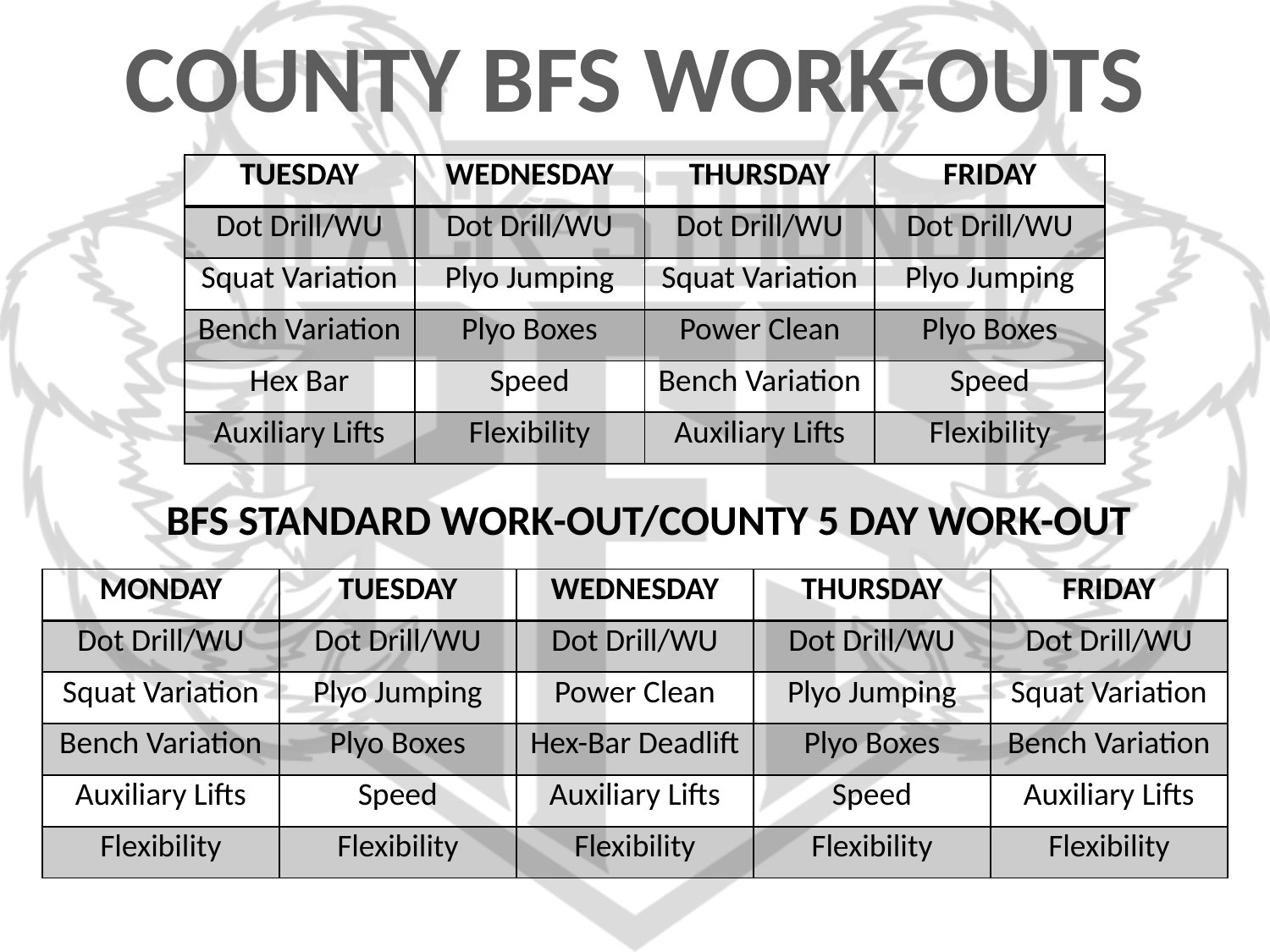

COUNTY BFS WORK-OUTS
| TUESDAY | WEDNESDAY | THURSDAY | FRIDAY |
| --- | --- | --- | --- |
| Dot Drill/WU | Dot Drill/WU | Dot Drill/WU | Dot Drill/WU |
| Squat Variation | Plyo Jumping | Squat Variation | Plyo Jumping |
| Bench Variation | Plyo Boxes | Power Clean | Plyo Boxes |
| Hex Bar | Speed | Bench Variation | Speed |
| Auxiliary Lifts | Flexibility | Auxiliary Lifts | Flexibility |
BFS STANDARD WORK-OUT/COUNTY 5 DAY WORK-OUT
| MONDAY | TUESDAY | WEDNESDAY | THURSDAY | FRIDAY |
| --- | --- | --- | --- | --- |
| Dot Drill/WU | Dot Drill/WU | Dot Drill/WU | Dot Drill/WU | Dot Drill/WU |
| Squat Variation | Plyo Jumping | Power Clean | Plyo Jumping | Squat Variation |
| Bench Variation | Plyo Boxes | Hex-Bar Deadlift | Plyo Boxes | Bench Variation |
| Auxiliary Lifts | Speed | Auxiliary Lifts | Speed | Auxiliary Lifts |
| Flexibility | Flexibility | Flexibility | Flexibility | Flexibility |